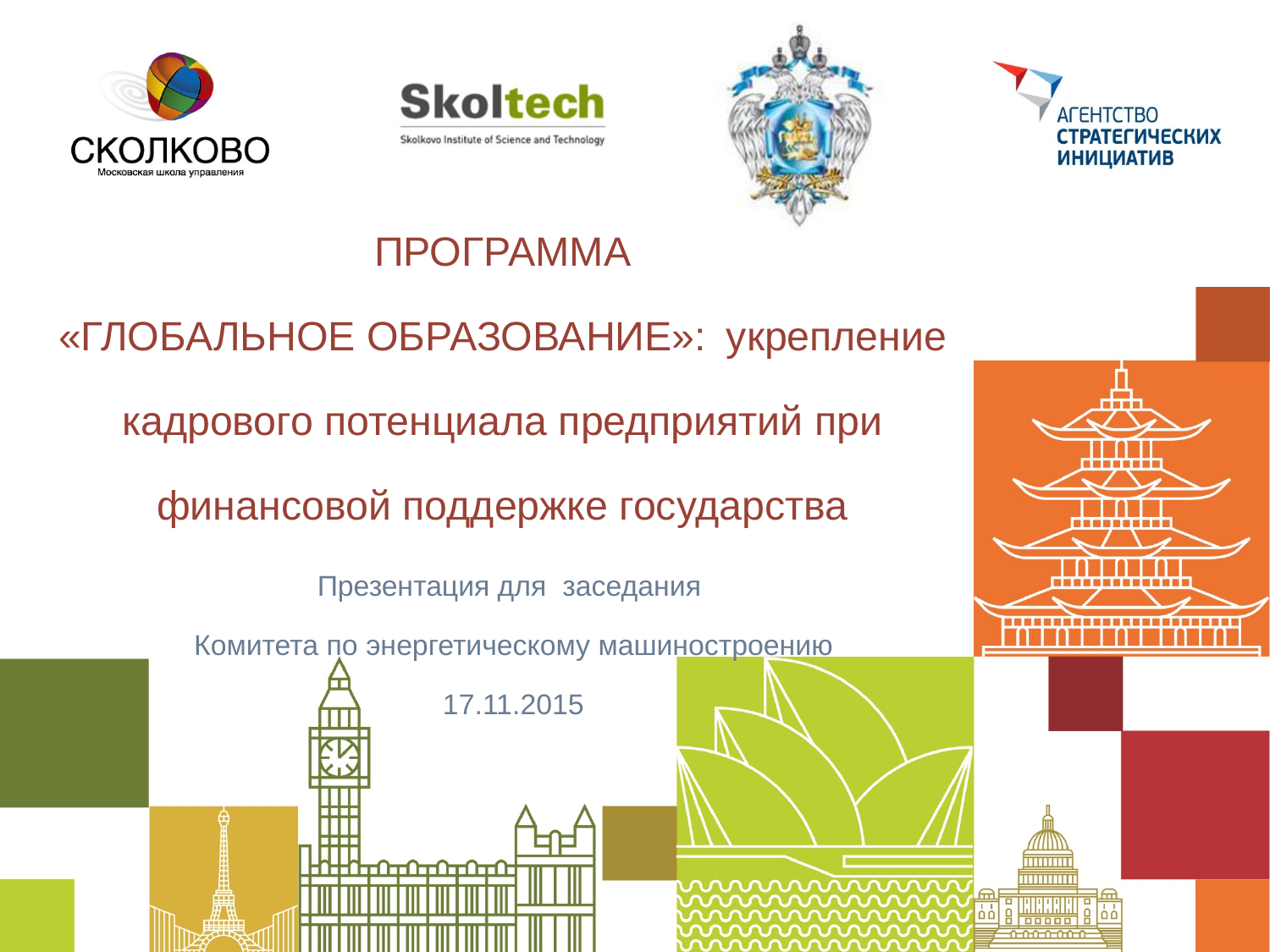

# ПРОГРАММА «ГЛОБАЛЬНОЕ ОБРАЗОВАНИЕ»: укрепление кадрового потенциала предприятий при финансовой поддержке государства
Презентация для  заседания
Комитета по энергетическому машиностроению
17.11.2015